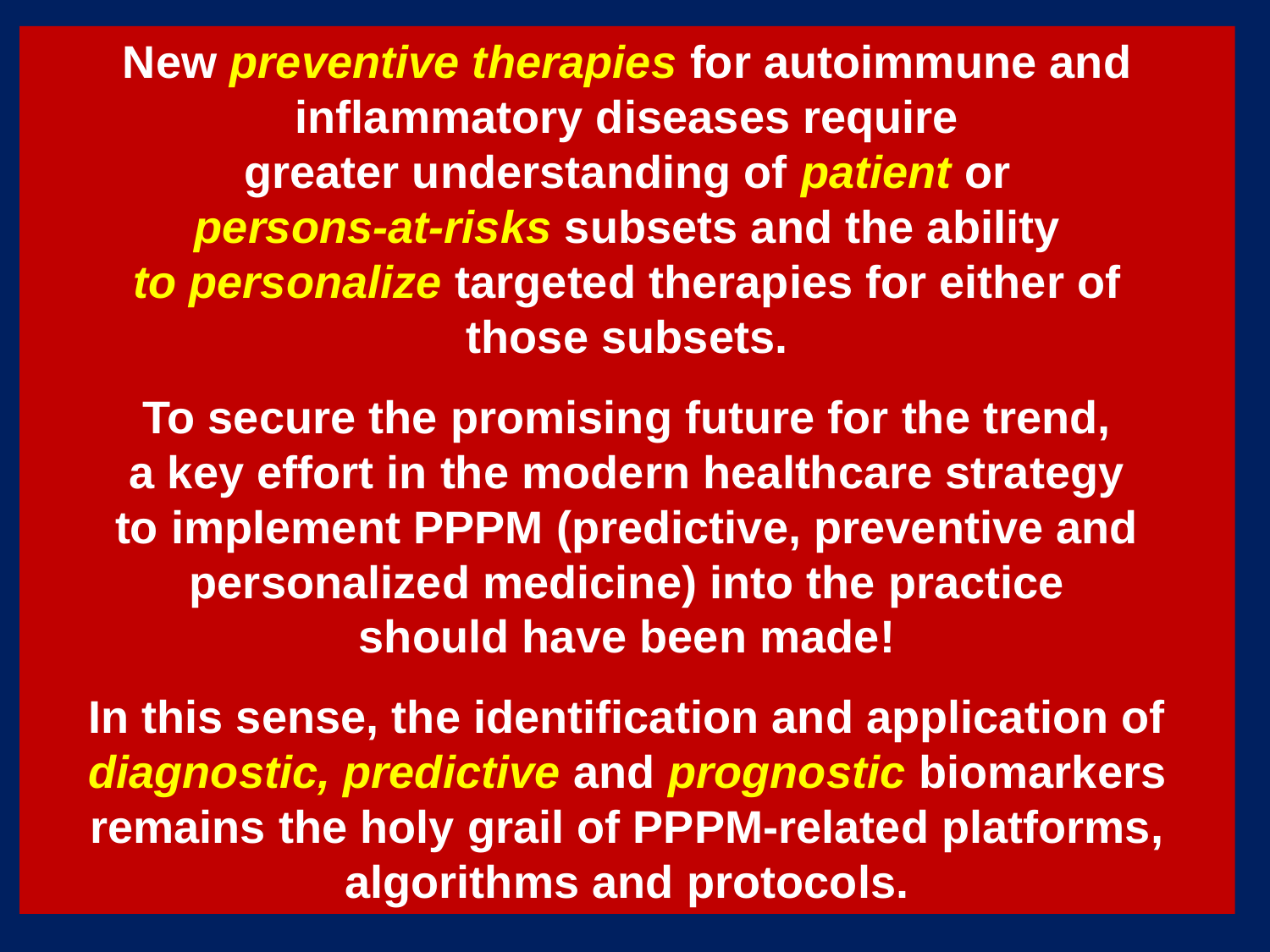

New preventive therapies for autoimmune and inflammatory diseases require
greater understanding of patient or
persons-at-risks subsets and the ability
to personalize targeted therapies for either of
those subsets.

To secure the promising future for the trend,
a key effort in the modern healthcare strategy
to implement PPPM (predictive, preventive and personalized medicine) into the practice
should have been made!

In this sense, the identification and application of diagnostic, predictive and prognostic biomarkers remains the holy grail of PPPM-related platforms, algorithms and protocols.